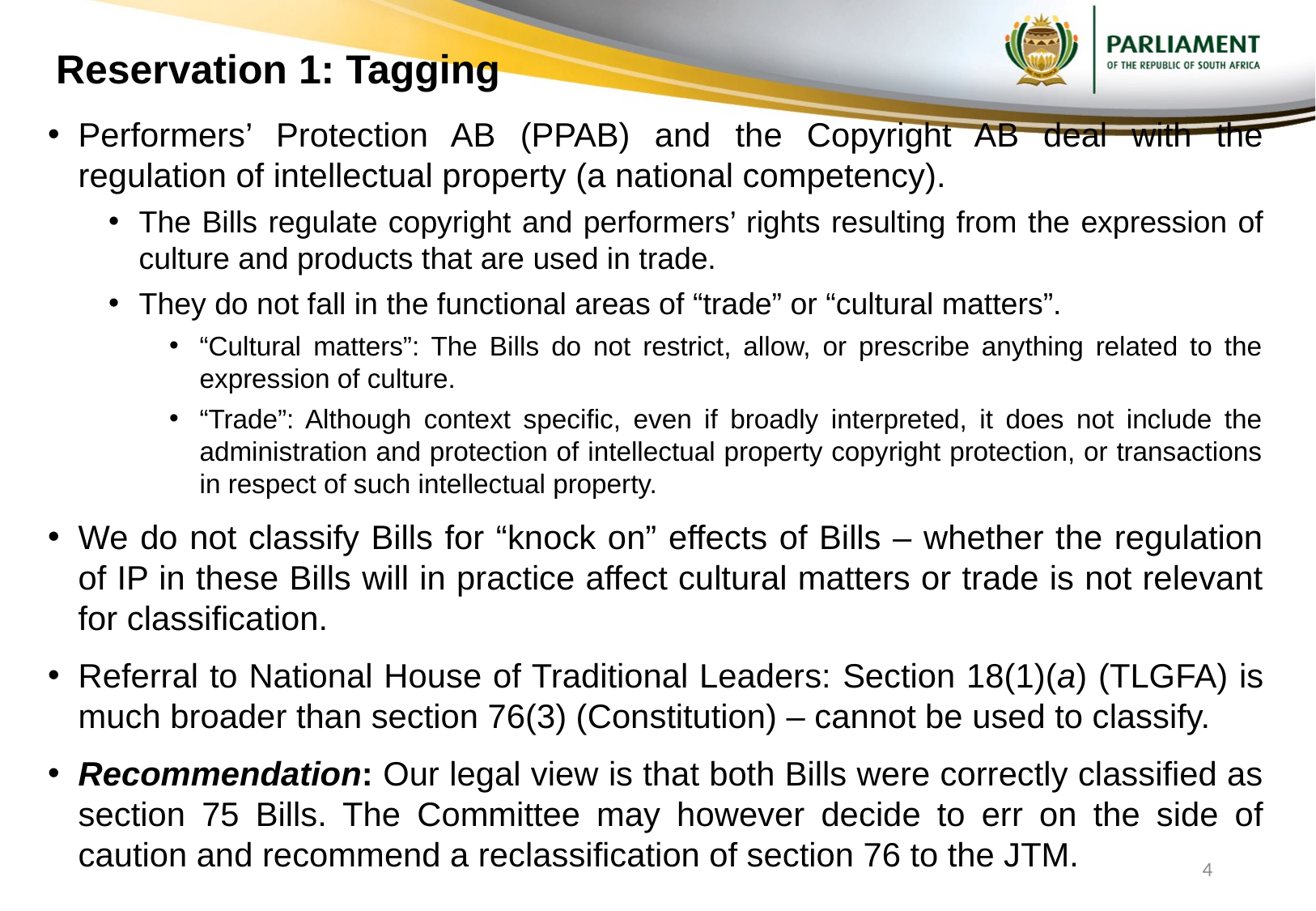

# Reservation 1: Tagging
Performers’ Protection AB (PPAB) and the Copyright AB deal with the regulation of intellectual property (a national competency).
The Bills regulate copyright and performers’ rights resulting from the expression of culture and products that are used in trade.
They do not fall in the functional areas of “trade” or “cultural matters”.
“Cultural matters”: The Bills do not restrict, allow, or prescribe anything related to the expression of culture.
“Trade”: Although context specific, even if broadly interpreted, it does not include the administration and protection of intellectual property copyright protection, or transactions in respect of such intellectual property.
We do not classify Bills for “knock on” effects of Bills – whether the regulation of IP in these Bills will in practice affect cultural matters or trade is not relevant for classification.
Referral to National House of Traditional Leaders: Section 18(1)(a) (TLGFA) is much broader than section 76(3) (Constitution) – cannot be used to classify.
Recommendation: Our legal view is that both Bills were correctly classified as section 75 Bills. The Committee may however decide to err on the side of caution and recommend a reclassification of section 76 to the JTM.
4